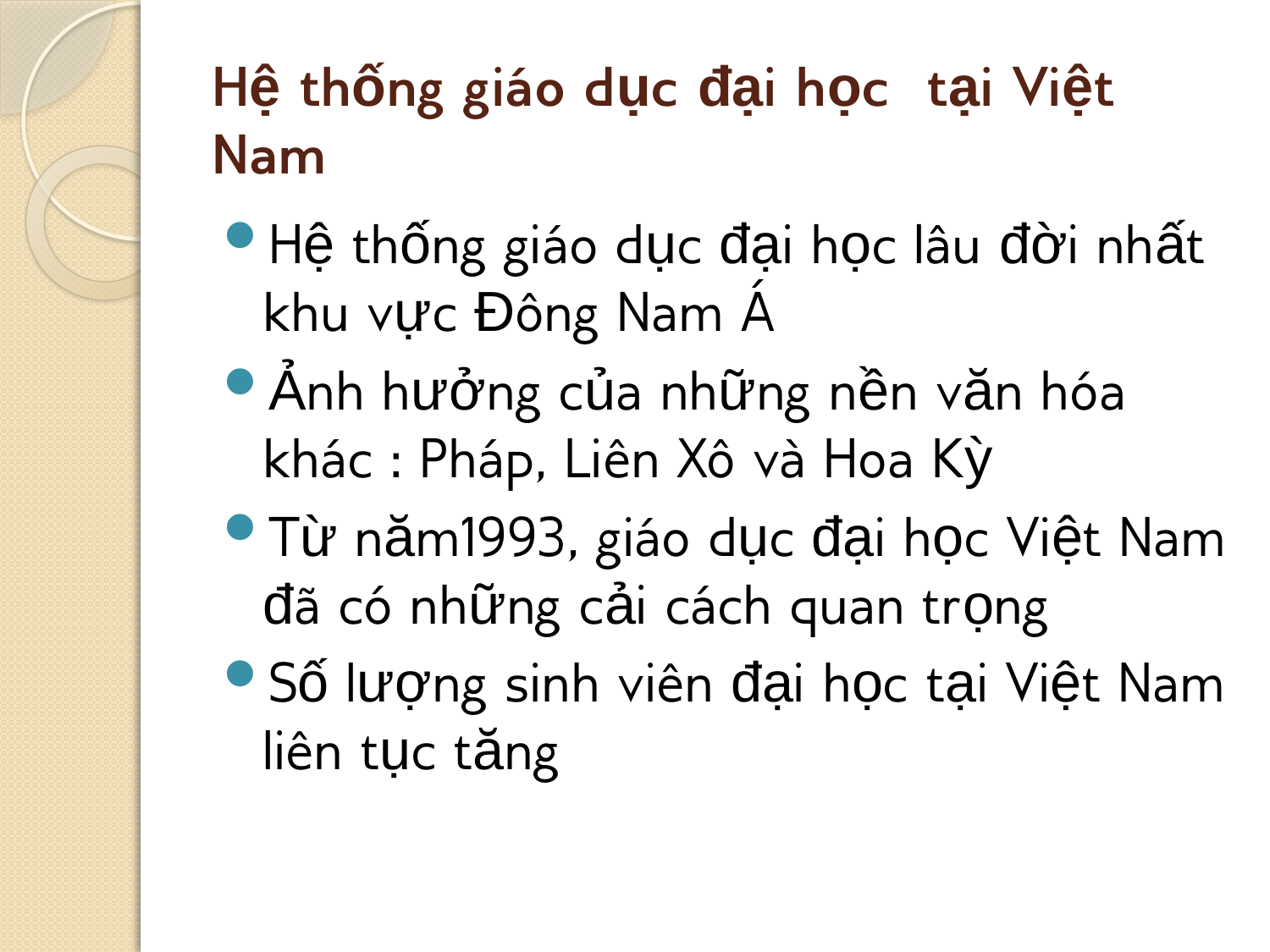

# Hệ thống giáo dục đại học  tại Việt Nam
Hệ thống giáo dục đại học lâu đời nhất khu vực Đông Nam Á
Ảnh hưởng của những nền văn hóa khác : Pháp, Liên Xô và Hoa Kỳ
Từ năm1993, giáo dục đại học Việt Nam đã có những cải cách quan trọng
Số lượng sinh viên đại học tại Việt Nam liên tục tăng